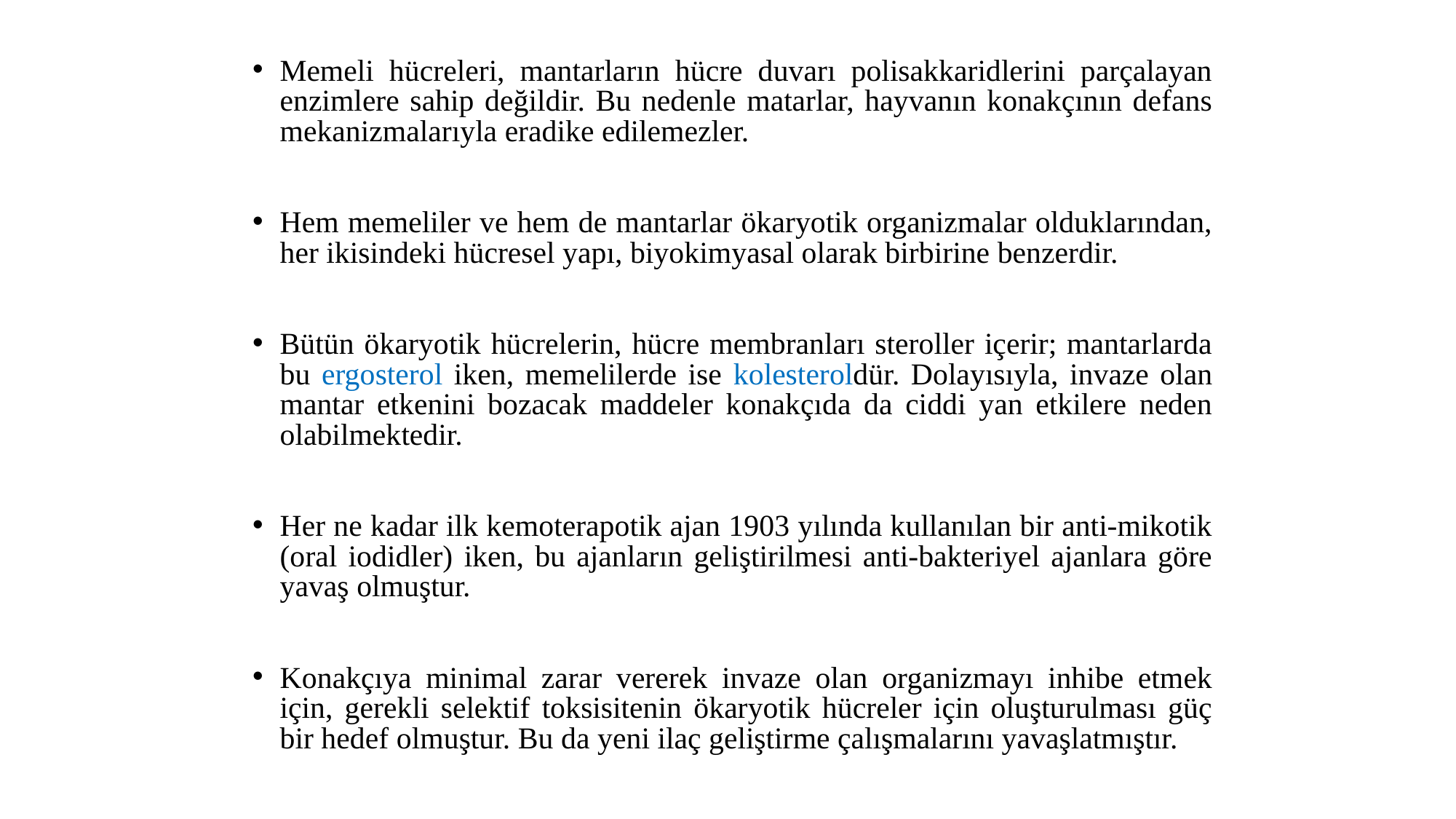

Memeli hücreleri, mantarların hücre duvarı polisakkaridlerini parçalayan enzimlere sahip değildir. Bu nedenle matarlar, hayvanın konakçının defans mekanizmalarıyla eradike edilemezler.

Hem memeliler ve hem de mantarlar ökaryotik organizmalar olduklarından, her ikisindeki hücresel yapı, biyokimyasal olarak birbirine benzerdir.

Bütün ökaryotik hücrelerin, hücre membranları steroller içerir; mantarlarda bu ergosterol iken, memelilerde ise kolesteroldür. Dolayısıyla, invaze olan mantar etkenini bozacak maddeler konakçıda da ciddi yan etkilere neden olabilmektedir.

Her ne kadar ilk kemoterapotik ajan 1903 yılında kullanılan bir anti-mikotik (oral iodidler) iken, bu ajanların geliştirilmesi anti-bakteriyel ajanlara göre yavaş olmuştur.

Konakçıya minimal zarar vererek invaze olan organizmayı inhibe etmek için, gerekli selektif toksisitenin ökaryotik hücreler için oluşturulması güç bir hedef olmuştur. Bu da yeni ilaç geliştirme çalışmalarını yavaşlatmıştır.